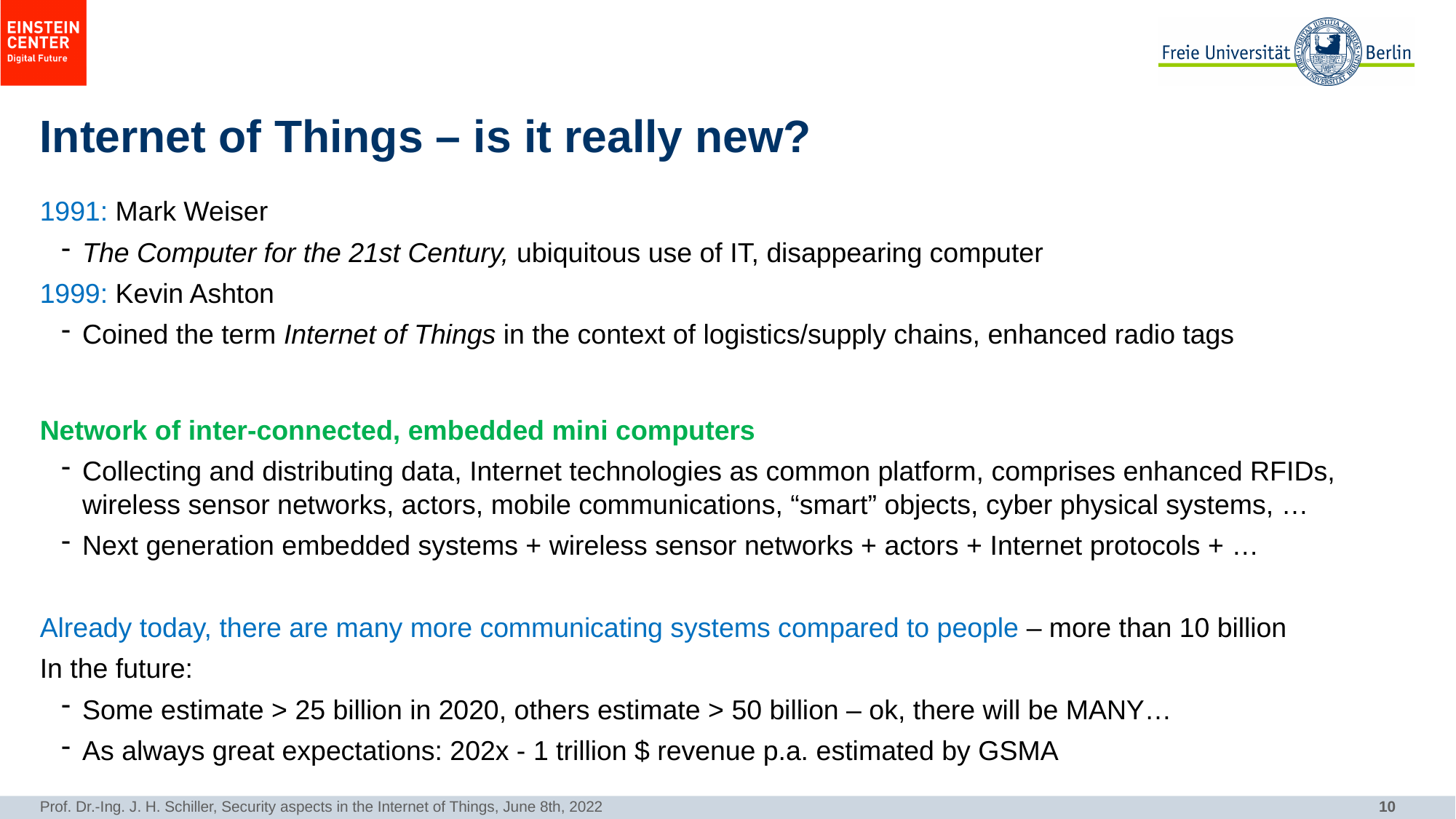

# Internet of Things – is it really new?
1991: Mark Weiser
The Computer for the 21st Century, ubiquitous use of IT, disappearing computer
1999: Kevin Ashton
Coined the term Internet of Things in the context of logistics/supply chains, enhanced radio tags

Network of inter-connected, embedded mini computers
Collecting and distributing data, Internet technologies as common platform, comprises enhanced RFIDs, wireless sensor networks, actors, mobile communications, “smart” objects, cyber physical systems, …
Next generation embedded systems + wireless sensor networks + actors + Internet protocols + …

Already today, there are many more communicating systems compared to people – more than 10 billion
In the future:
Some estimate > 25 billion in 2020, others estimate > 50 billion – ok, there will be MANY…
As always great expectations: 202x - 1 trillion $ revenue p.a. estimated by GSMA

Prof. Dr.-Ing. J. H. Schiller, Security aspects in the Internet of Things, June 8th, 2022